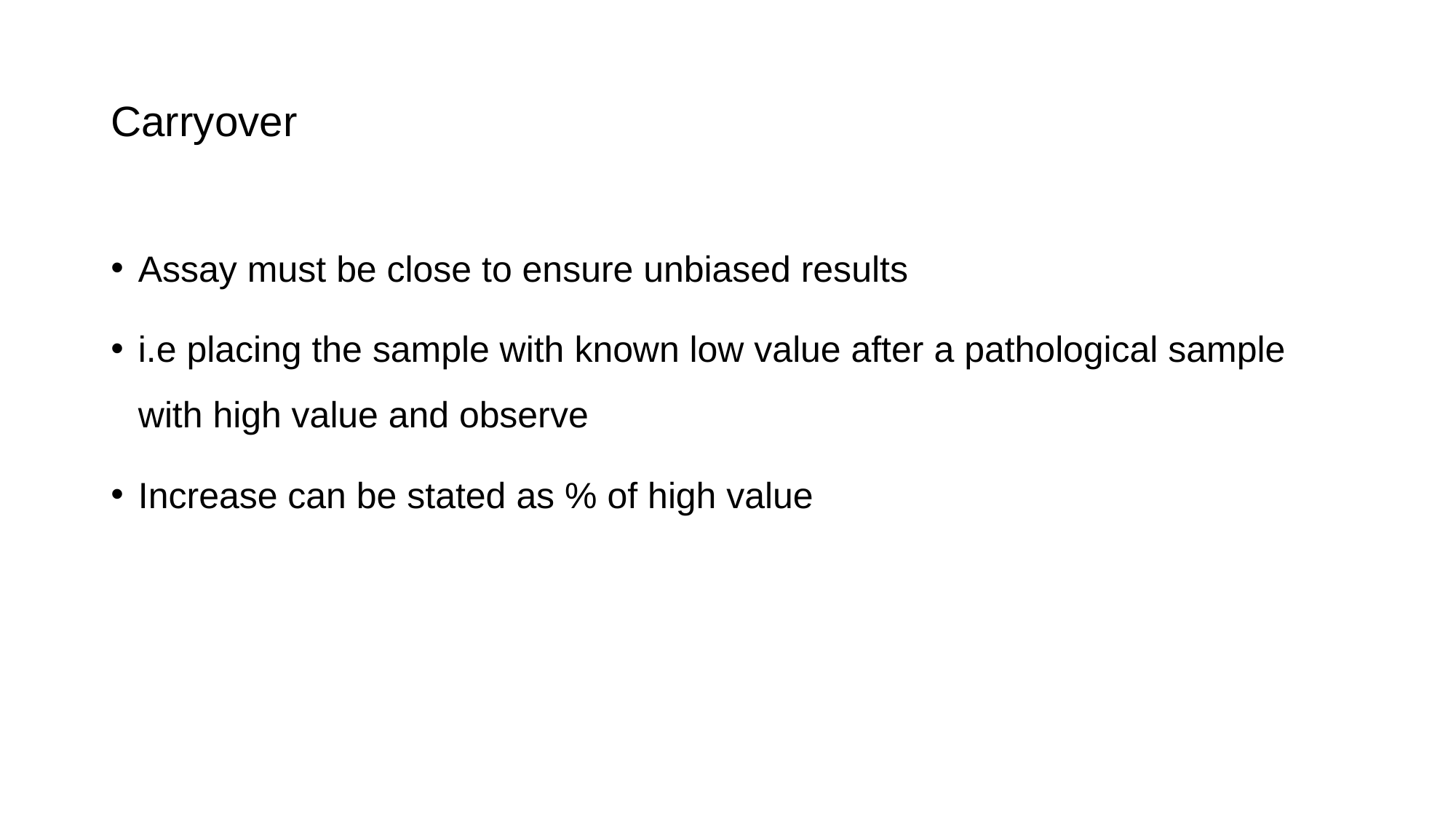

# Carryover
Assay must be close to ensure unbiased results
i.e placing the sample with known low value after a pathological sample with high value and observe
Increase can be stated as % of high value